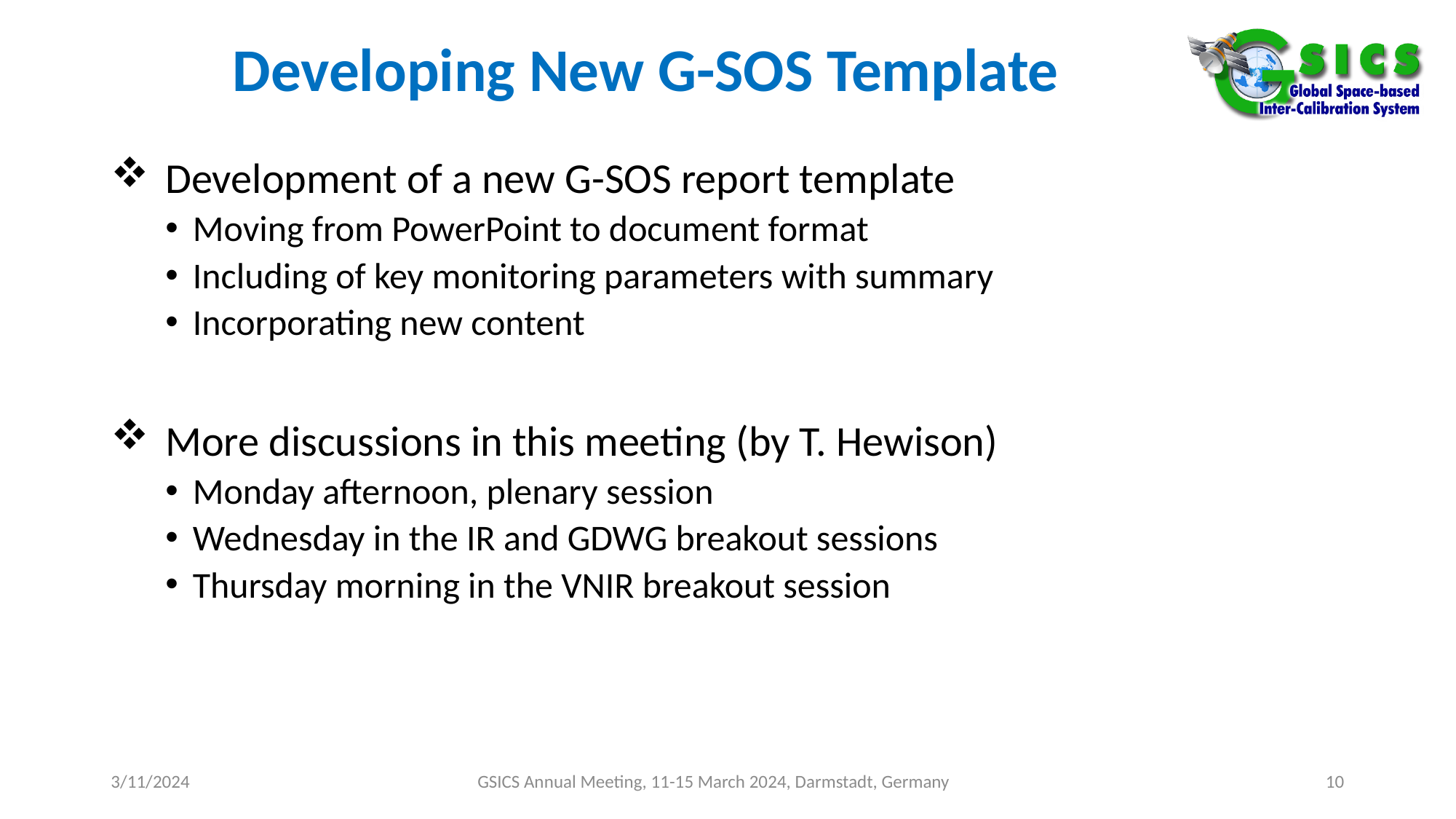

# Developing New G-SOS Template
Development of a new G-SOS report template
Moving from PowerPoint to document format
Including of key monitoring parameters with summary
Incorporating new content

More discussions in this meeting (by T. Hewison)
Monday afternoon, plenary session
Wednesday in the IR and GDWG breakout sessions
Thursday morning in the VNIR breakout session
3/11/2024
GSICS Annual Meeting, 11-15 March 2024, Darmstadt, Germany
10